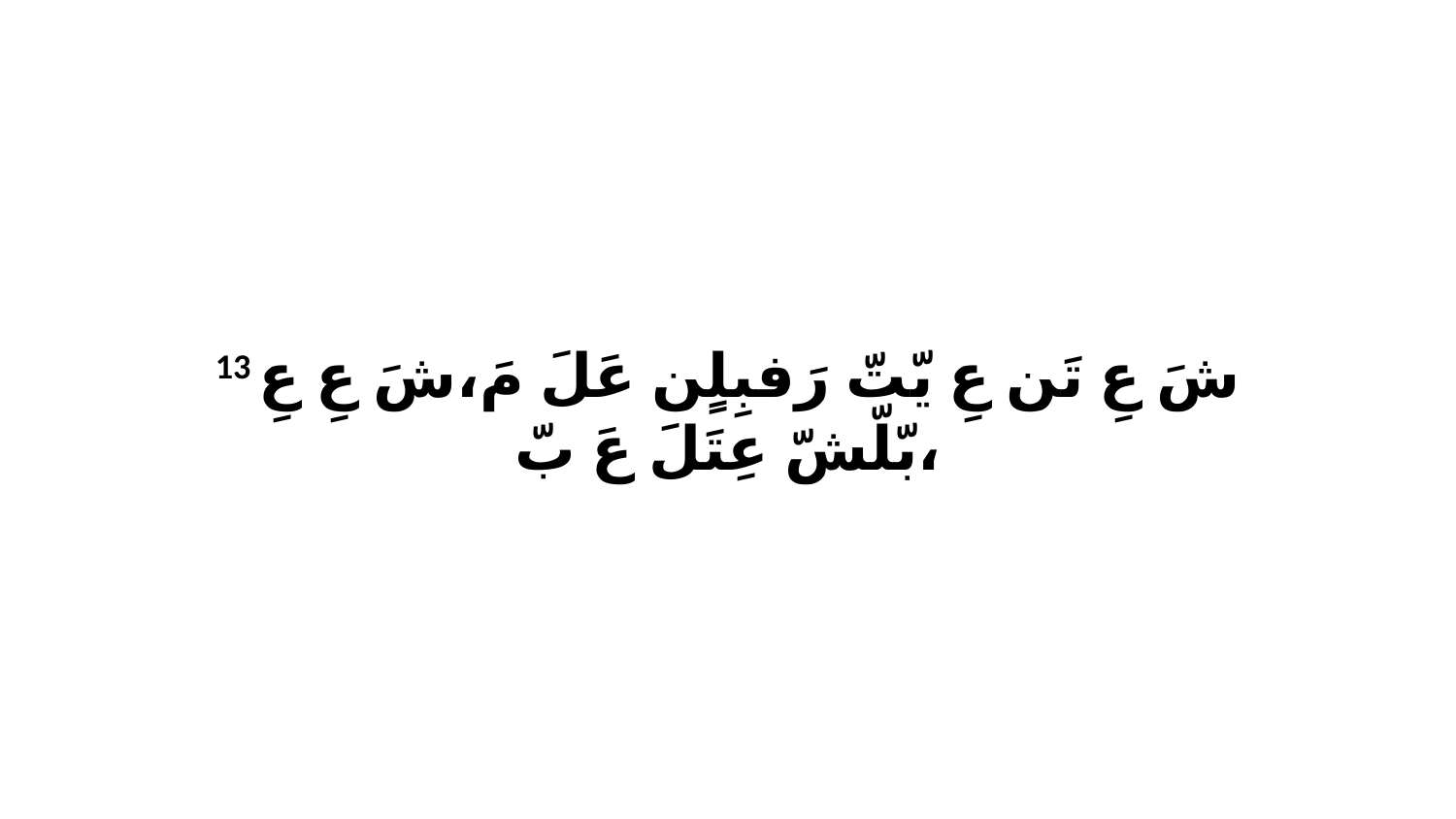

13 شَ عِ تَن عِ يّتّ رَفبِلٍن عَلَ مَ،شَ عِ عِ بّلّشّ عِتَلَ عَ بّ،